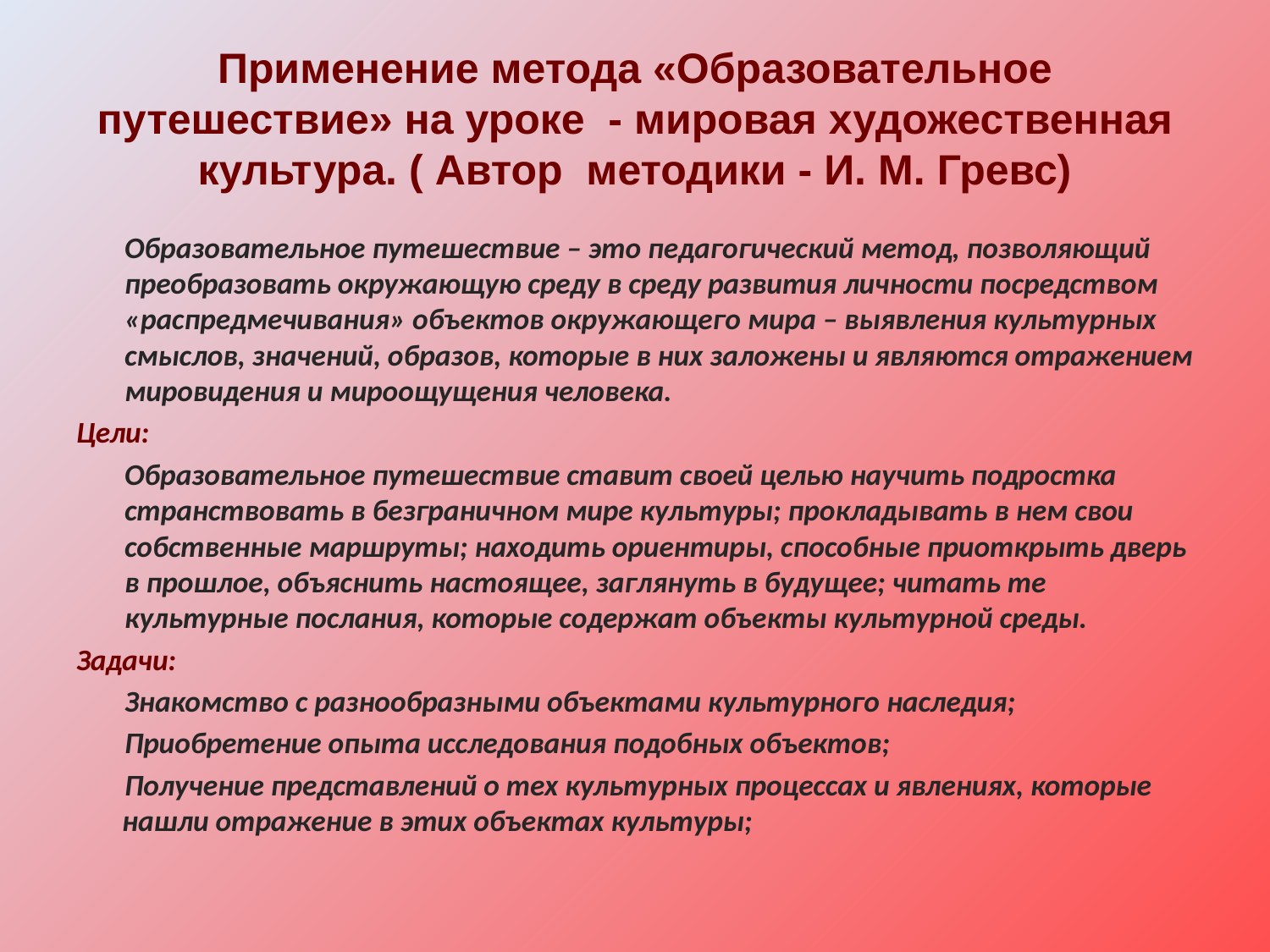

# Применение метода «Образовательное путешествие» на уроке  - мировая художественная культура. ( Автор  методики - И. М. Гревс)
Образовательное путешествие – это педагогический метод, позволяющий преобразовать окружающую среду в среду развития личности посредством «распредмечивания» объектов окружающего мира – выявления культурных смыслов, значений, образов, которые в них заложены и являются отражением мировидения и мироощущения человека.
Цели:
Образовательное путешествие ставит своей целью научить подростка странствовать в безграничном мире культуры; прокладывать в нем свои собственные маршруты; находить ориентиры, способные приоткрыть дверь в прошлое, объяснить настоящее, заглянуть в будущее; читать те культурные послания, которые содержат объекты культурной среды.
Задачи:
Знакомство с разнообразными объектами культурного наследия;
Приобретение опыта исследования подобных объектов;
Получение представлений о тех культурных процессах и явлениях, которые нашли отражение в этих объектах культуры;